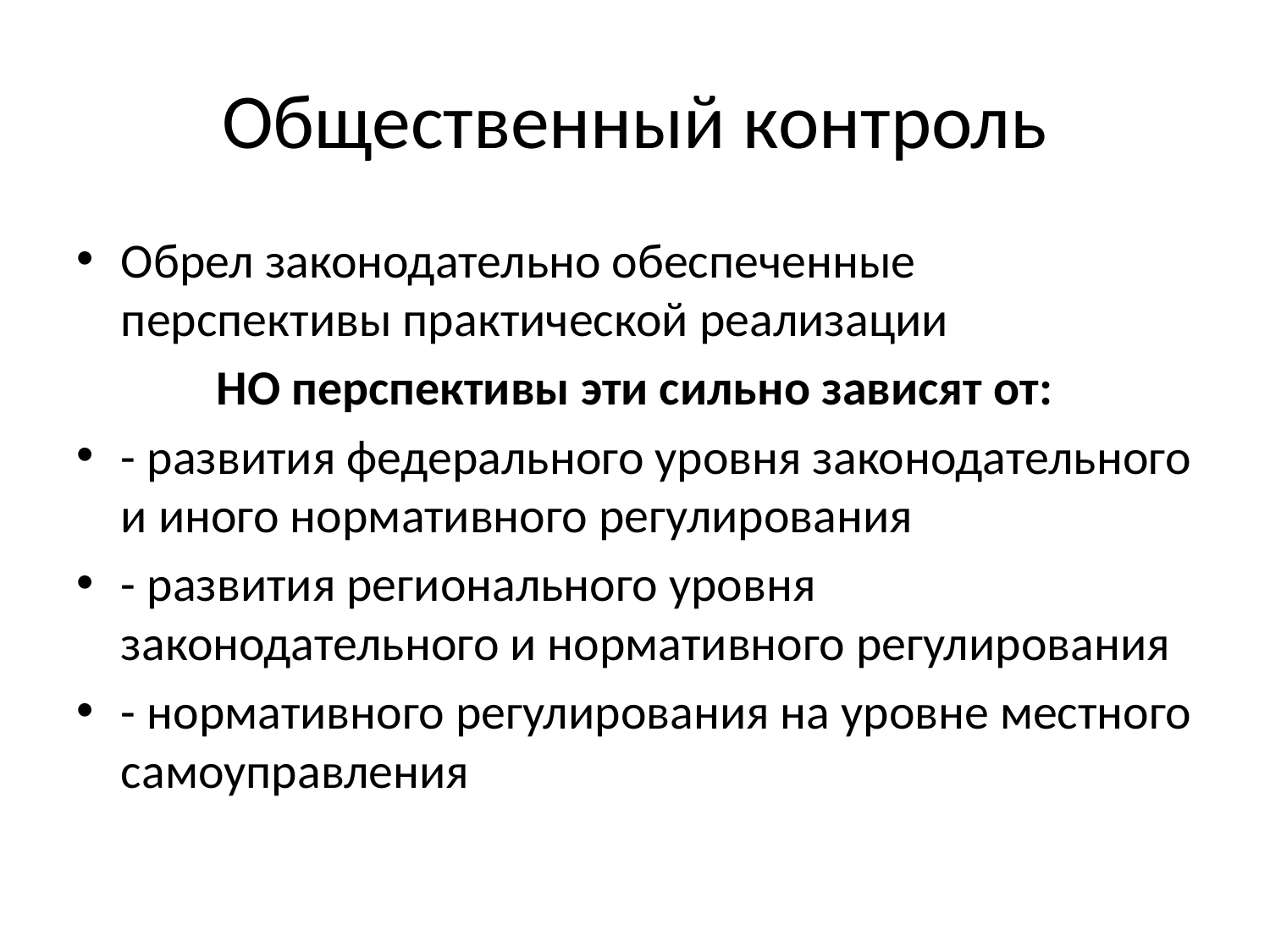

# Общественный контроль
Обрел законодательно обеспеченные перспективы практической реализации
НО перспективы эти сильно зависят от:
- развития федерального уровня законодательного и иного нормативного регулирования
- развития регионального уровня законодательного и нормативного регулирования
- нормативного регулирования на уровне местного самоуправления